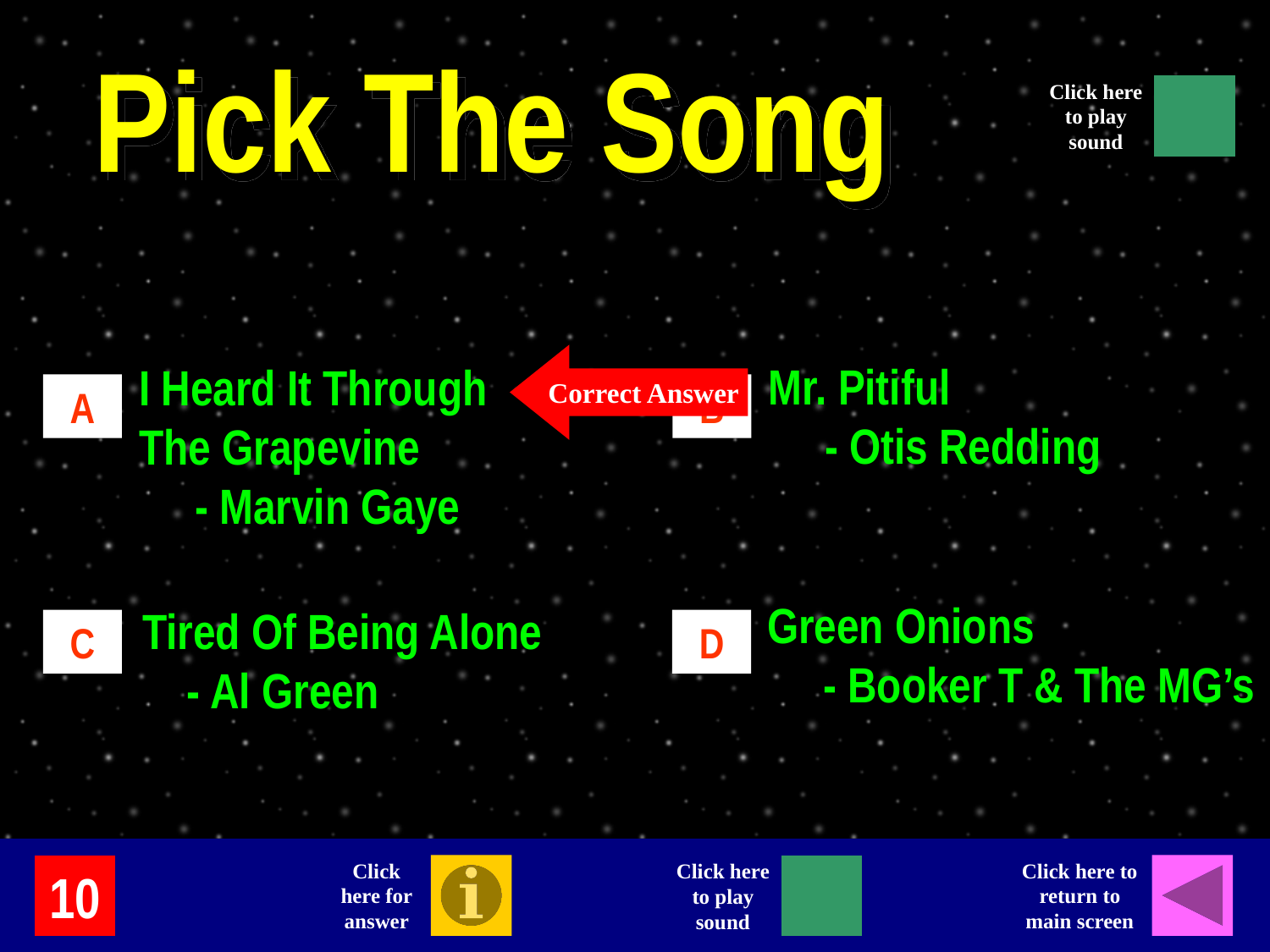

Pick The Song
Click here to play sound

Correct Answer
Mr. Pitiful
     - Otis Redding
I Heard It Through The Grapevine
     - Marvin Gaye
A
B
Green Onions
     - Booker T & The MG’s
Tired Of Being Alone
    - Al Green
C
D

Click here for answer
Click here to return to main screen
Click here to play sound

10